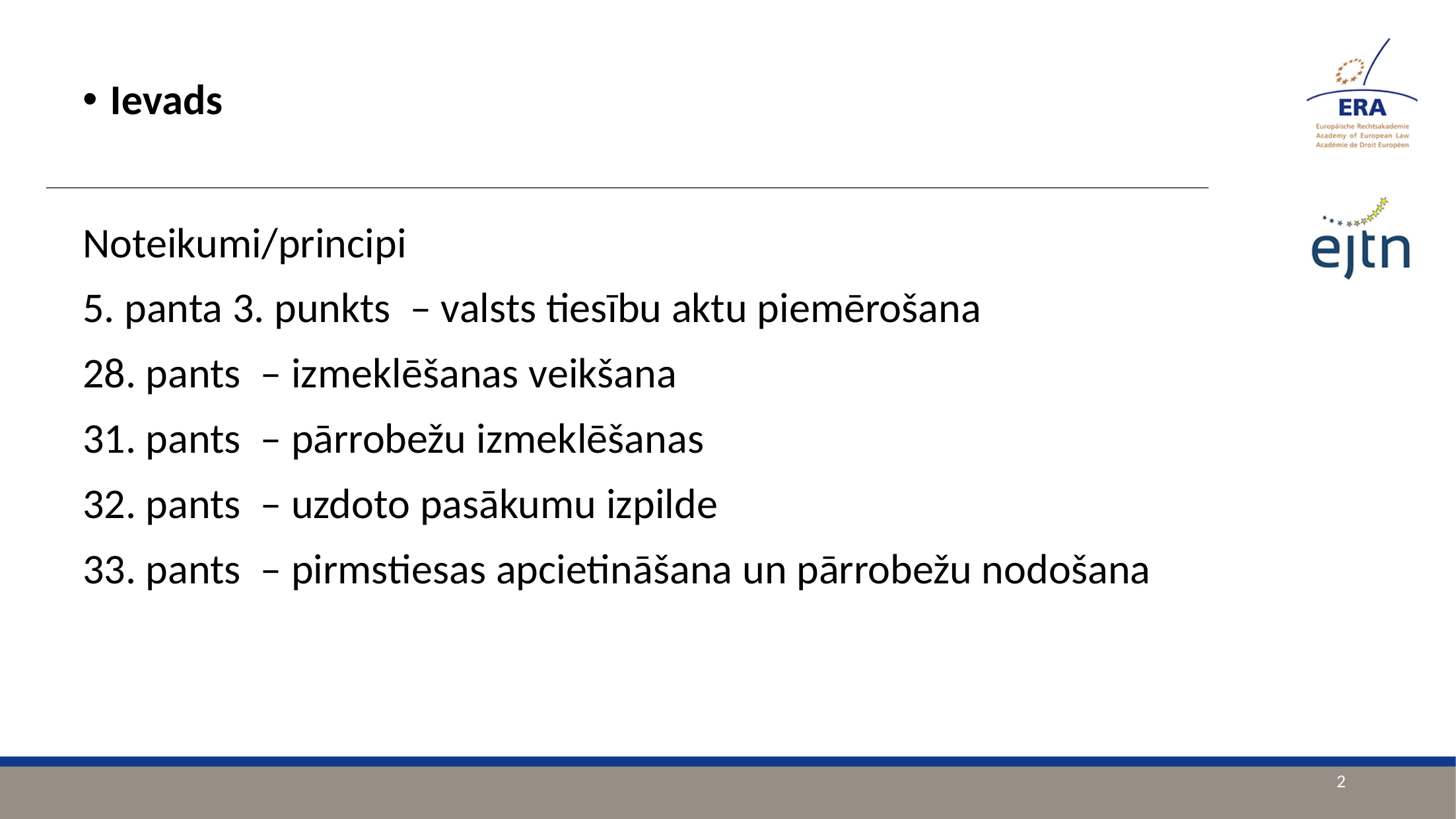

Ievads
Noteikumi/principi
5. panta 3. punkts  – valsts tiesību aktu piemērošana
28. pants  – izmeklēšanas veikšana
31. pants  – pārrobežu izmeklēšanas
32. pants  – uzdoto pasākumu izpilde
33. pants  – pirmstiesas apcietināšana un pārrobežu nodošana

2